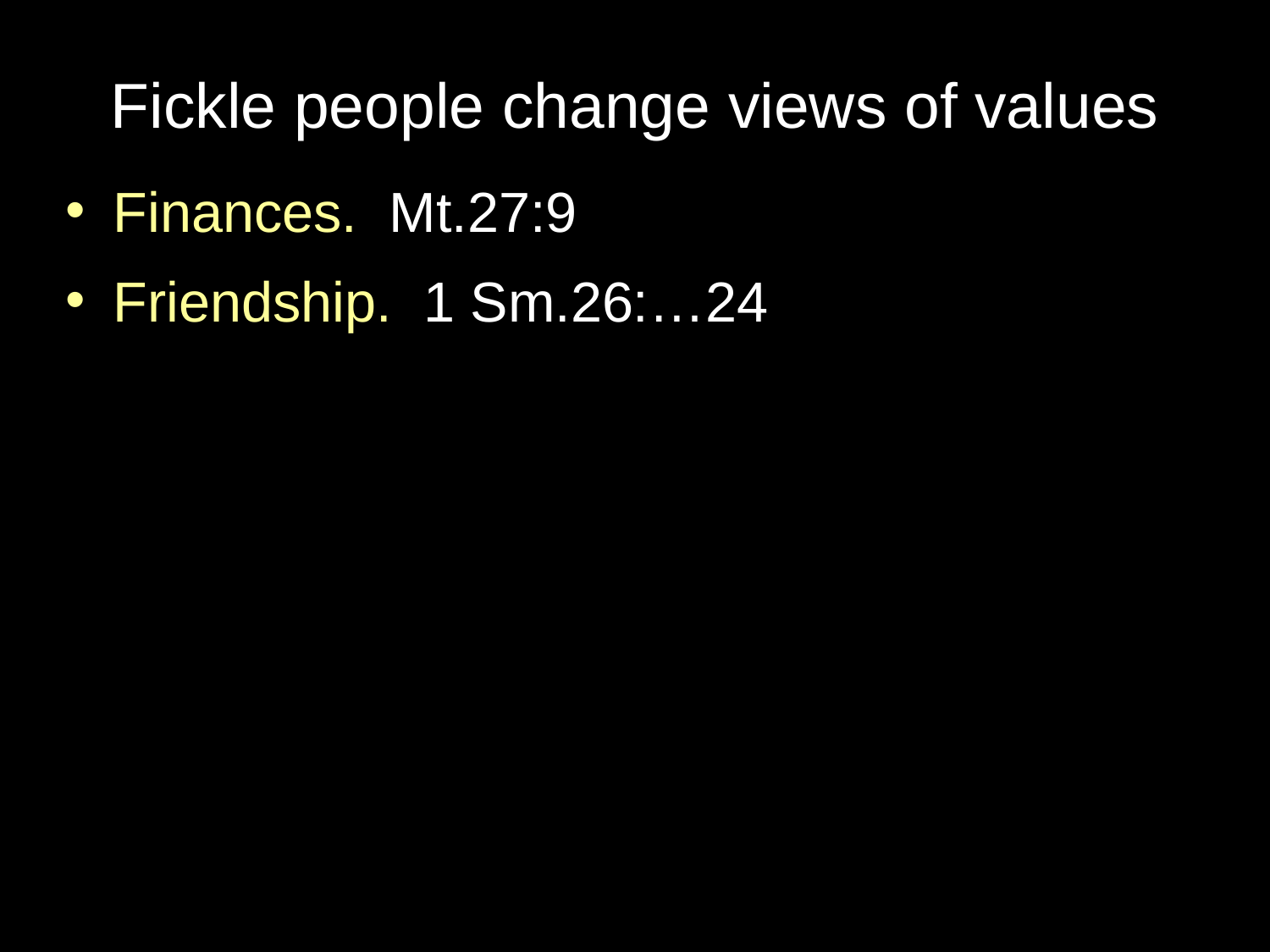

# Fickle people change views of values
Finances.  Mt.27:9
Friendship.  1 Sm.26:…24